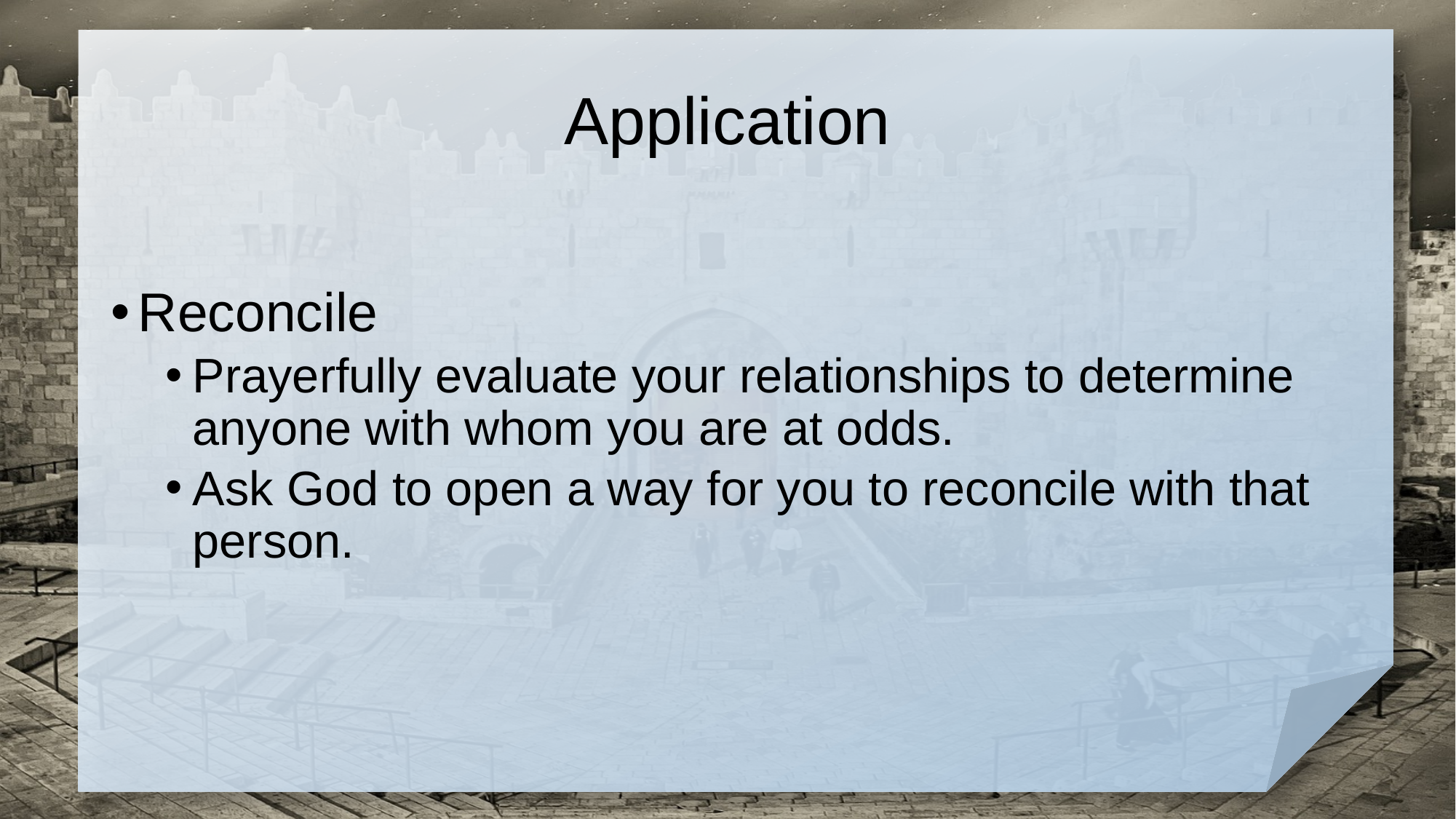

# Application
Reconcile
Prayerfully evaluate your relationships to determine anyone with whom you are at odds.
Ask God to open a way for you to reconcile with that person.